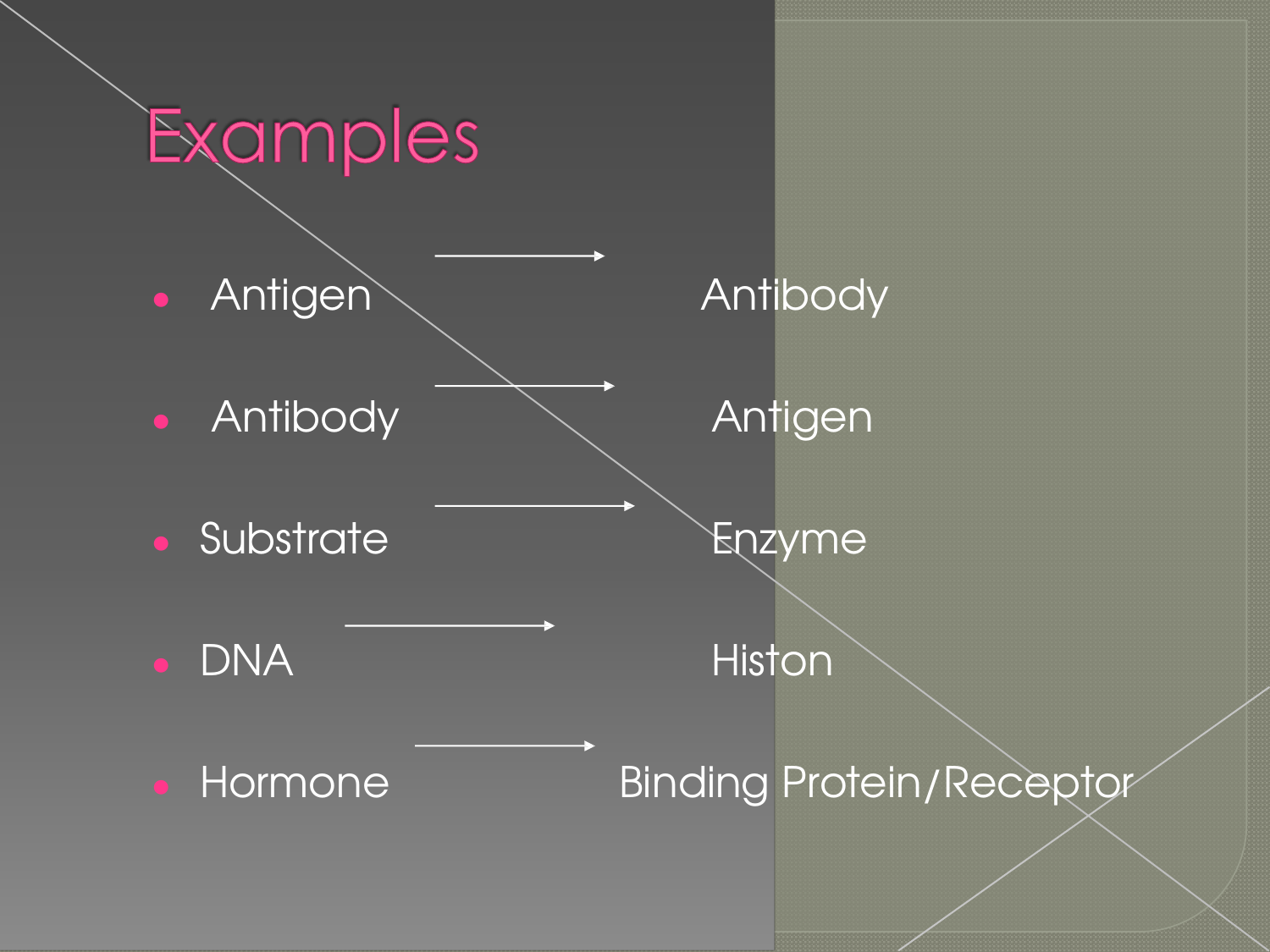

•   Antigen
Antibody

•   Antibody
Antigen

•  Substrate
Enzyme

•  DNA
Histon

•  Hormone
Binding Protein/Receptor